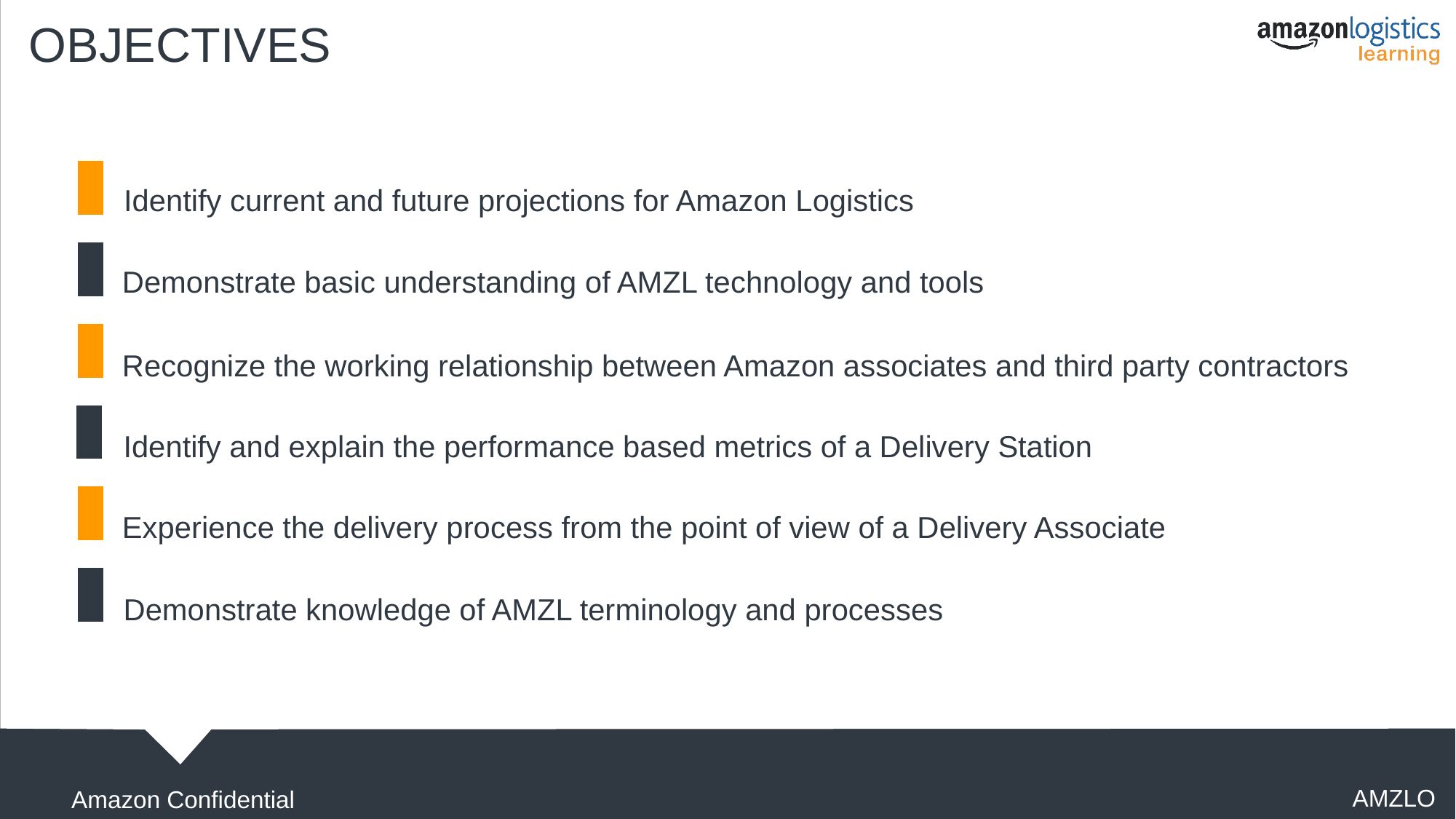

OBJECTIVES

 Identify current and future projections for Amazon Logistics

Demonstrate basic understanding of AMZL technology and tools

Recognize the working relationship between Amazon associates and third party contractors

Identify and explain the performance based metrics of a Delivery Station

Experience the delivery process from the point of view of a Delivery Associate

Demonstrate knowledge of AMZL terminology and processes